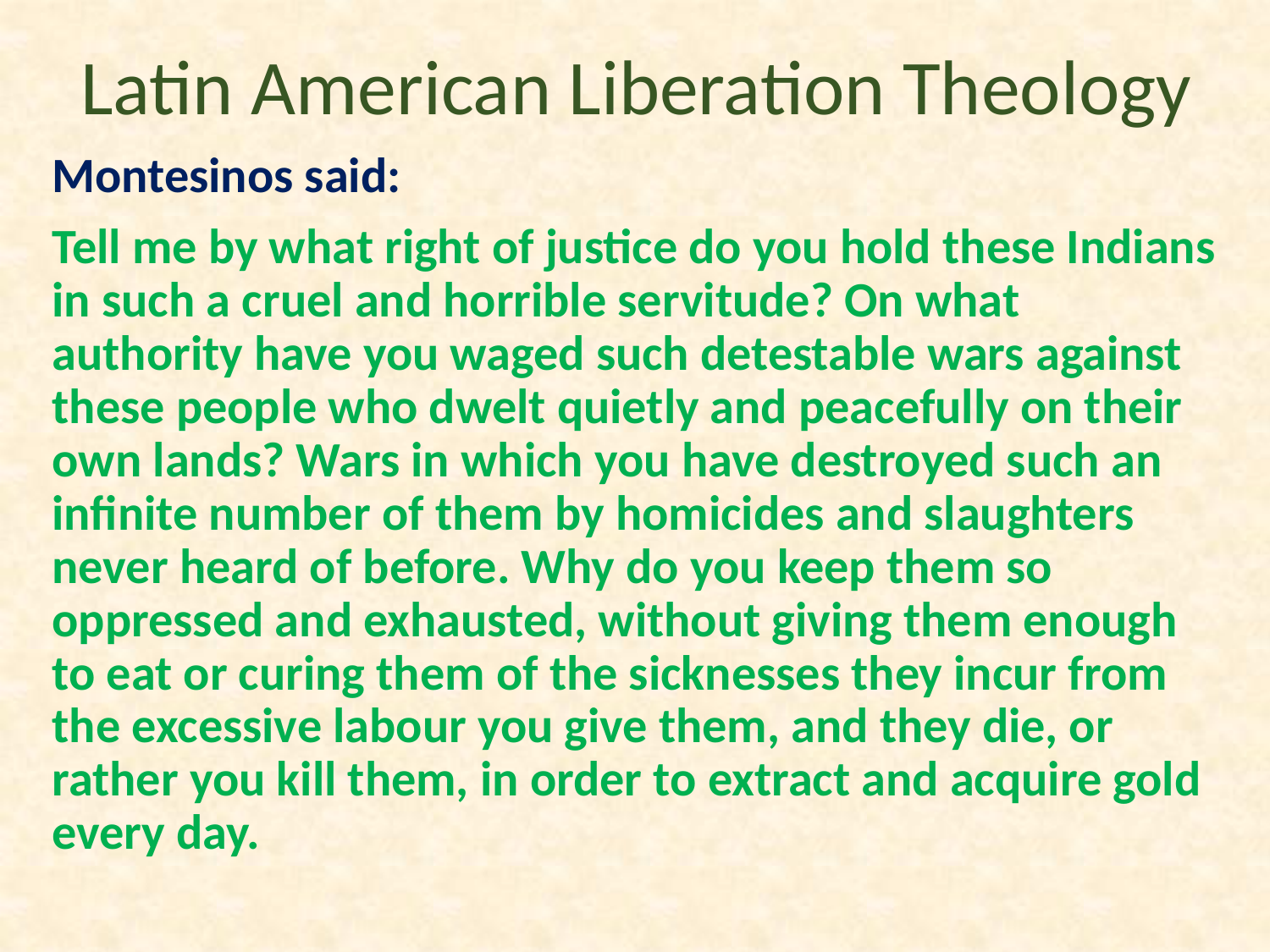

# Latin American Liberation Theology
Montesinos said:
Tell me by what right of justice do you hold these Indians in such a cruel and horrible servitude? On what authority have you waged such detestable wars against these people who dwelt quietly and peacefully on their own lands? Wars in which you have destroyed such an infinite number of them by homicides and slaughters never heard of before. Why do you keep them so oppressed and exhausted, without giving them enough to eat or curing them of the sicknesses they incur from the excessive labour you give them, and they die, or rather you kill them, in order to extract and acquire gold every day.